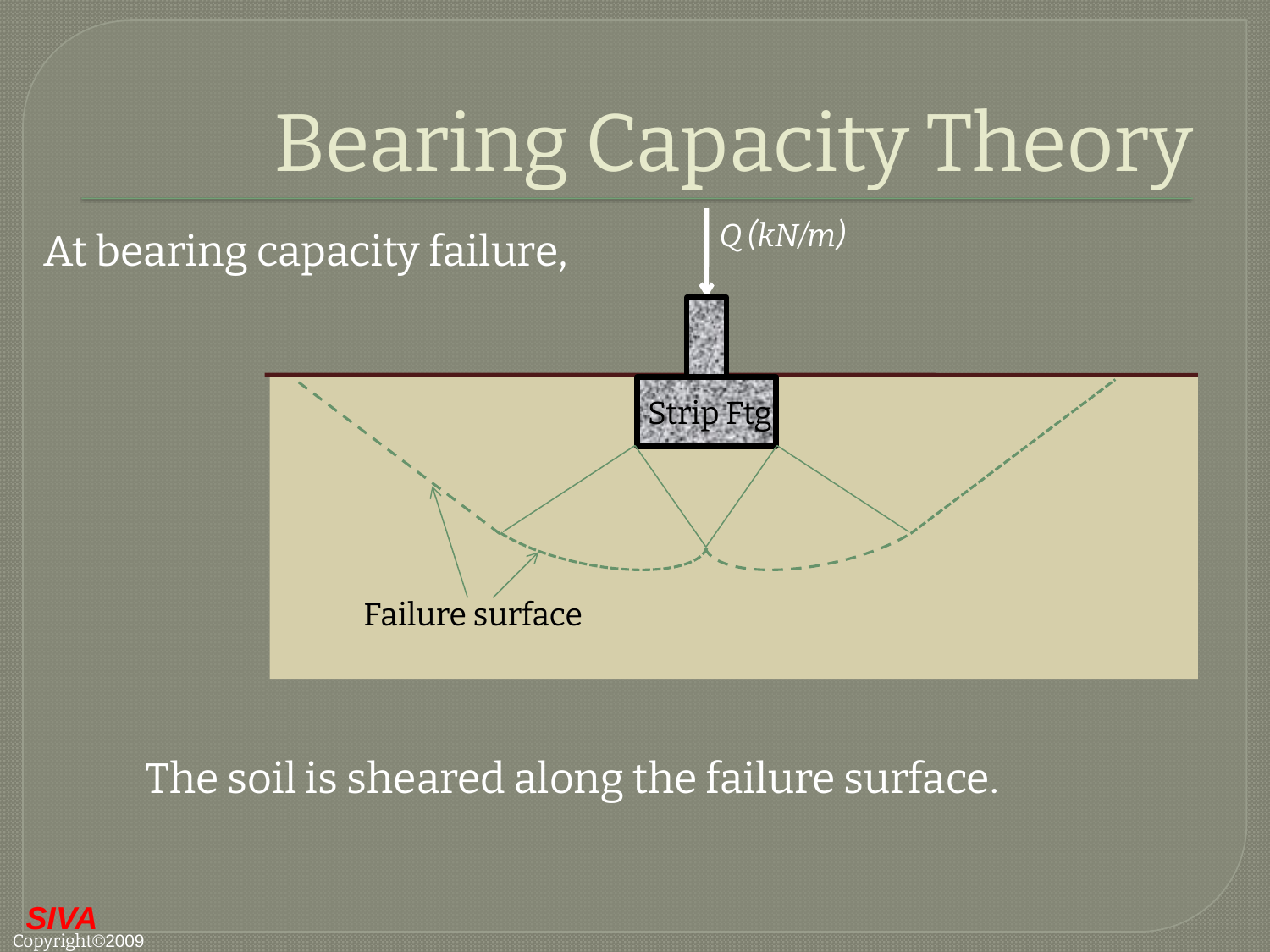

# Bearing Capacity Theory
Q (kN/m)
At bearing capacity failure,

Failure surface
Strip Ftg
The soil is sheared along the failure surface.